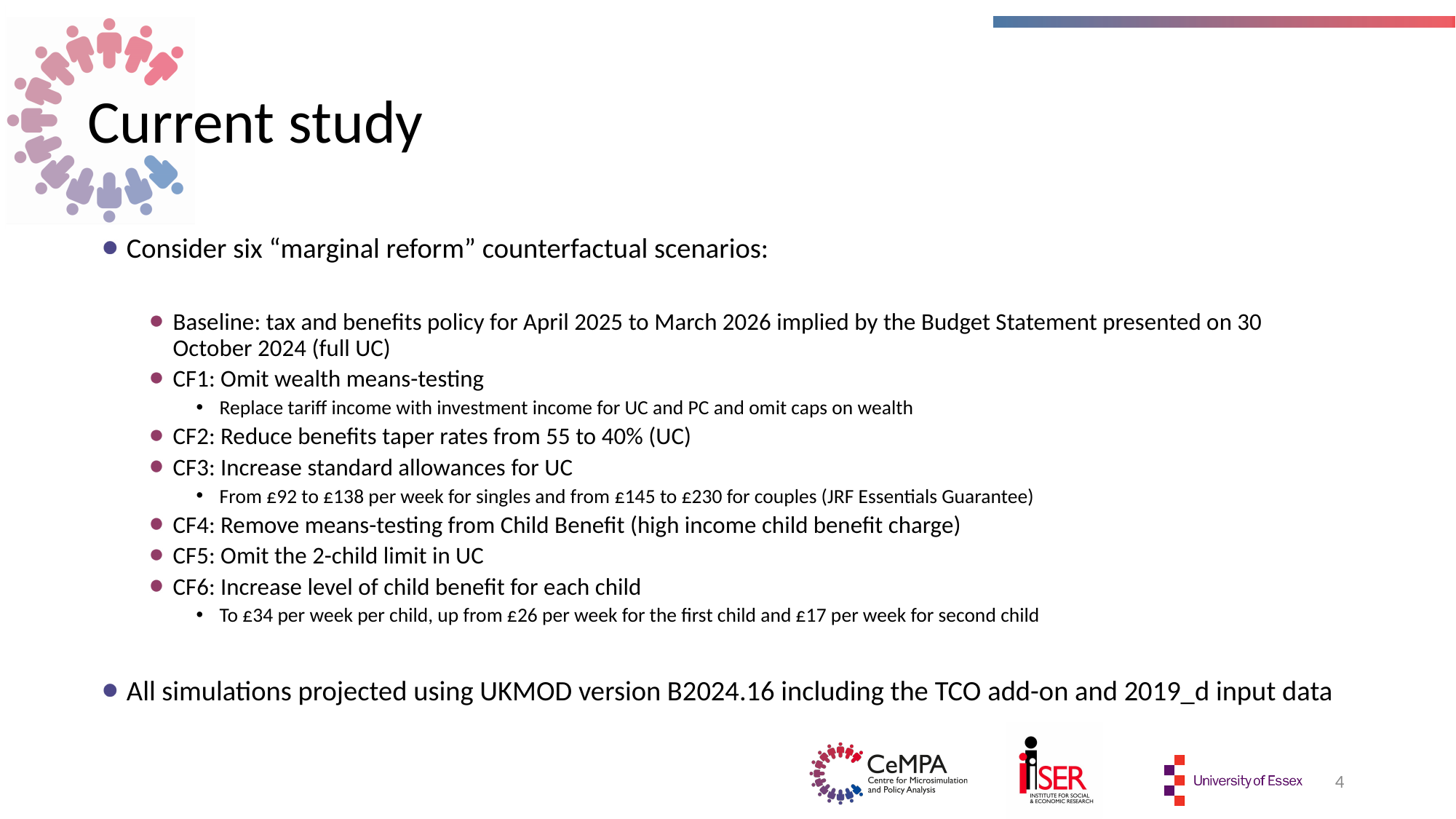

# Current study
Consider six “marginal reform” counterfactual scenarios:

Baseline: tax and benefits policy for April 2025 to March 2026 implied by the Budget Statement presented on 30 October 2024 (full UC)
CF1: Omit wealth means-testing
Replace tariff income with investment income for UC and PC and omit caps on wealth
CF2: Reduce benefits taper rates from 55 to 40% (UC)
CF3: Increase standard allowances for UC
From £92 to £138 per week for singles and from £145 to £230 for couples (JRF Essentials Guarantee)
CF4: Remove means-testing from Child Benefit (high income child benefit charge)
CF5: Omit the 2-child limit in UC
CF6: Increase level of child benefit for each child
To £34 per week per child, up from £26 per week for the first child and £17 per week for second child

All simulations projected using UKMOD version B2024.16 including the TCO add-on and 2019_d input data

4